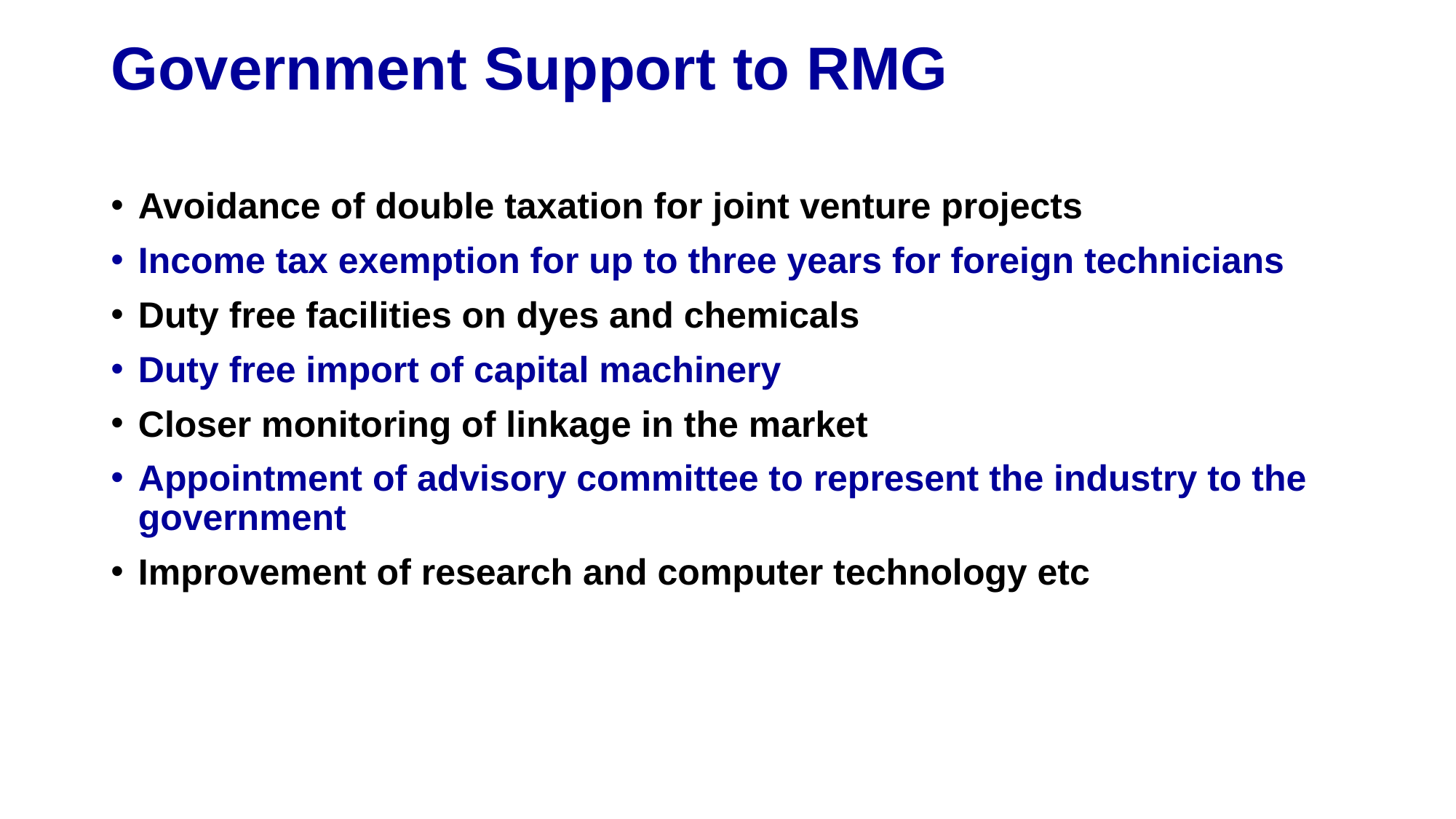

# Government Support to RMG
Avoidance of double taxation for joint venture projects
Income tax exemption for up to three years for foreign technicians
Duty free facilities on dyes and chemicals
Duty free import of capital machinery
Closer monitoring of linkage in the market
Appointment of advisory committee to represent the industry to the government
Improvement of research and computer technology etc